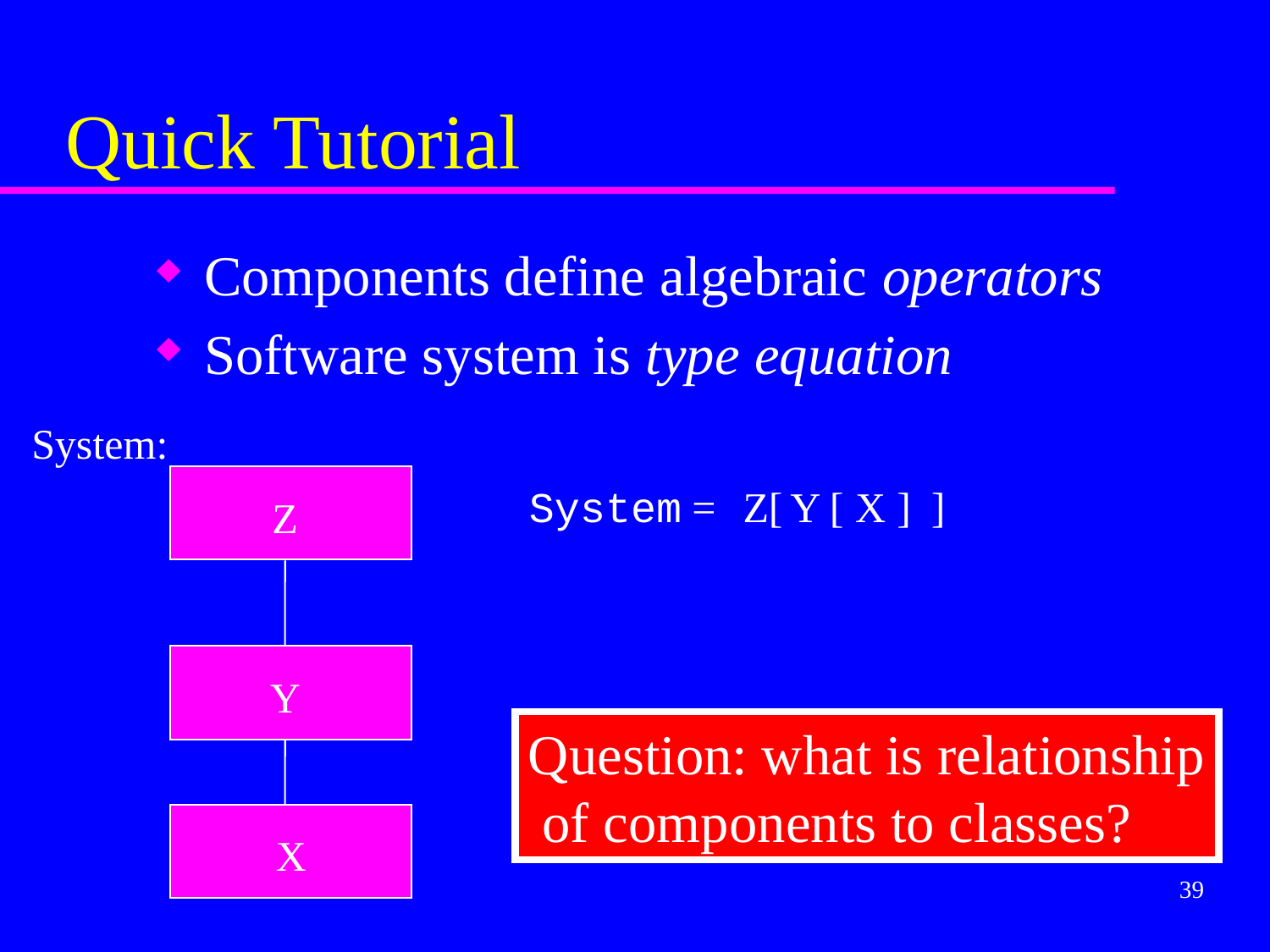

# Quick Tutorial
Components define algebraic operators
Software system is type equation
System:

        Z[              ]
Z

             X

X
          Y [     ]

Y

System =
Question: what is relationship
 of components to classes?
39